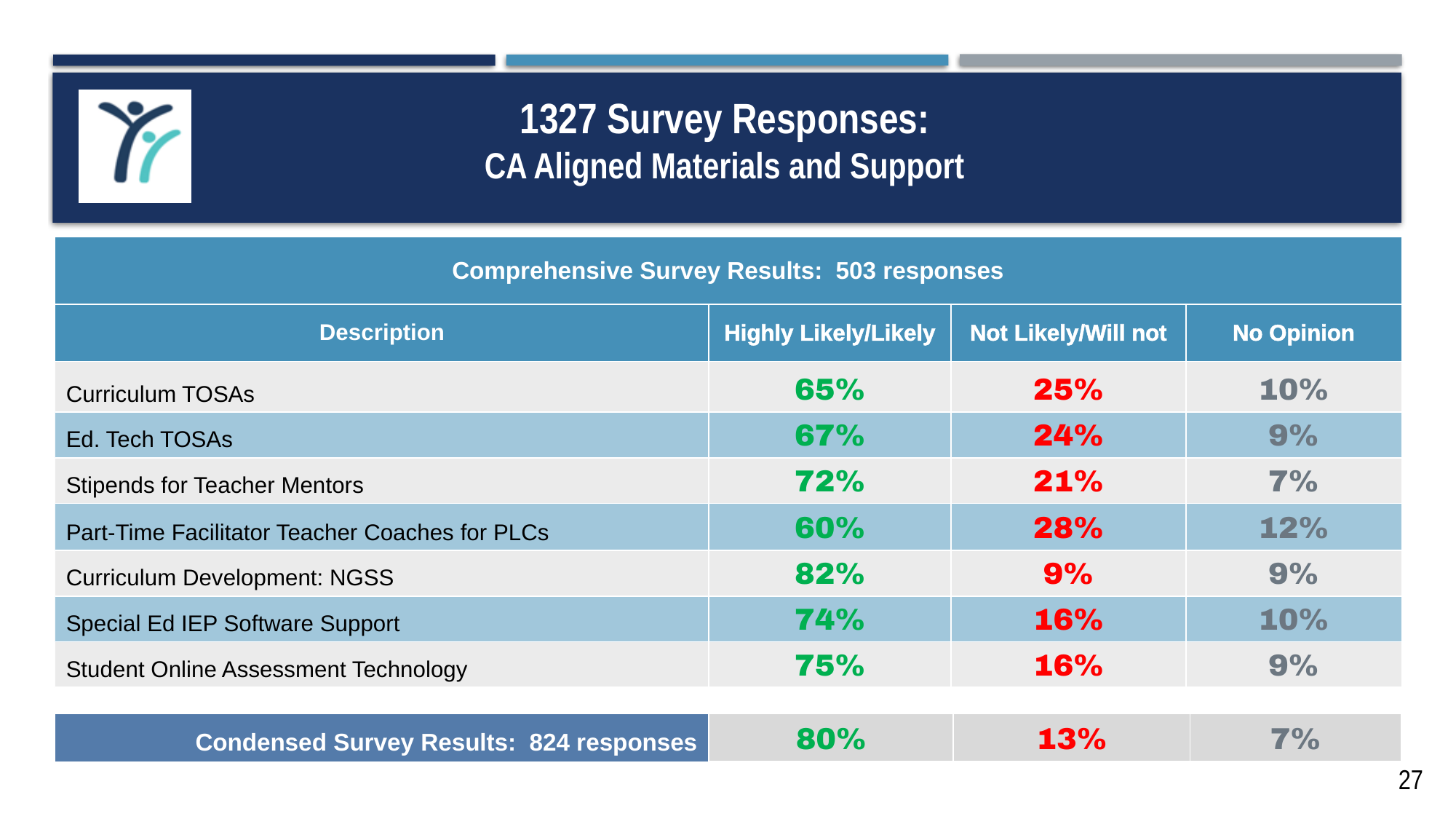

# 1327 Survey Responses: CA Aligned Materials and Support
| Comprehensive Survey Results: 503 responses |  |  |  |
| --- | --- | --- | --- |
| Description | Highly Likely/Likely | Not Likely/Will not | No Opinion |
| Curriculum TOSAs | 65% | 25% | 10% |
| Ed. Tech TOSAs | 67% | 24% | 9% |
| Stipends for Teacher Mentors | 72% | 21% | 7% |
| Part-Time Facilitator Teacher Coaches for PLCs | 60% | 28% | 12% |
| Curriculum Development: NGSS | 82% | 9% | 9% |
| Special Ed IEP Software Support | 74% | 16% | 10% |
| Student Online Assessment Technology | 75% | 16% | 9% |
| Condensed Survey Results: 824 responses | 80% | 13% | 7% |
| --- | --- | --- | --- |
27